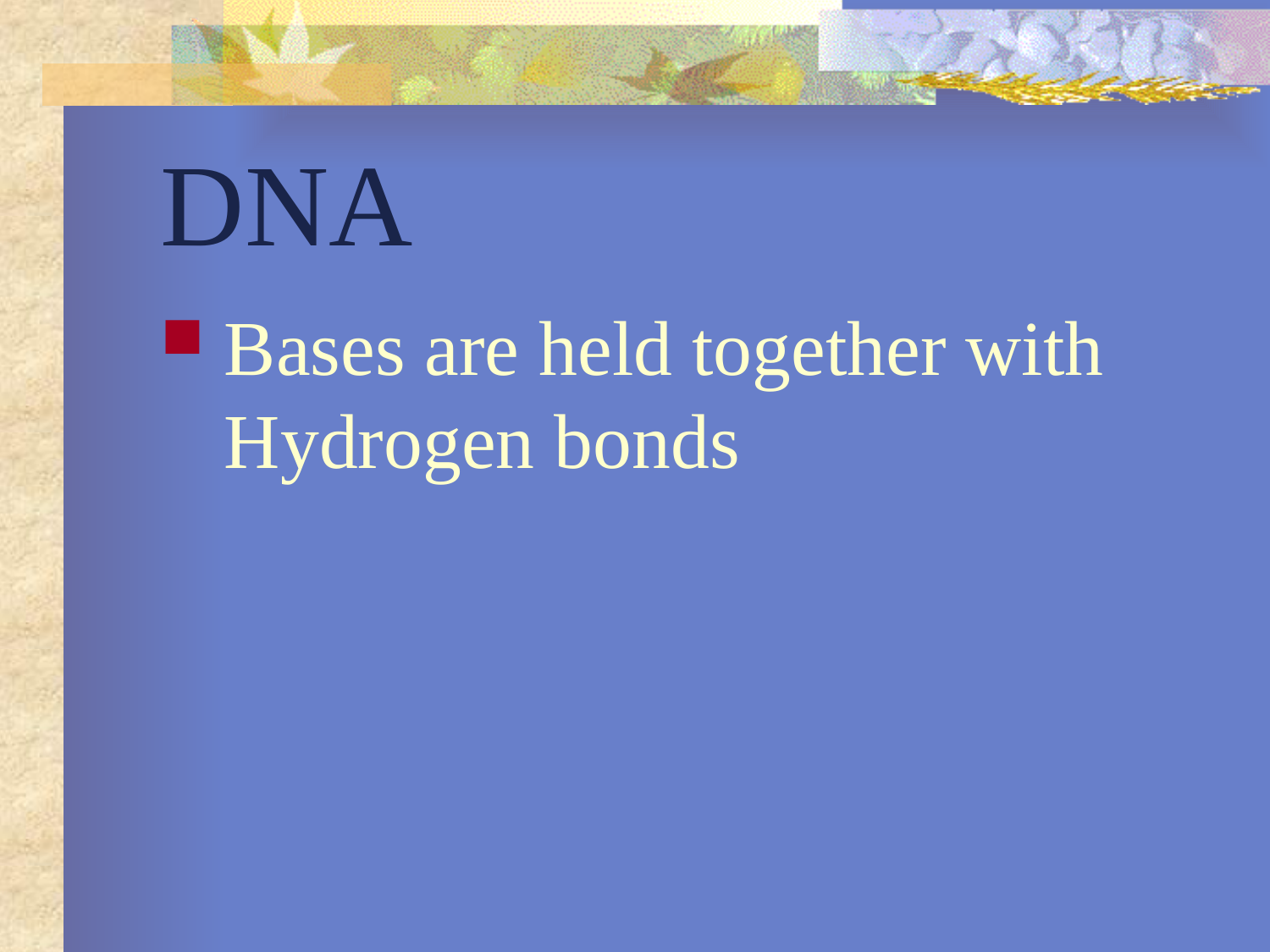

# DNA
Bases are held together with Hydrogen bonds